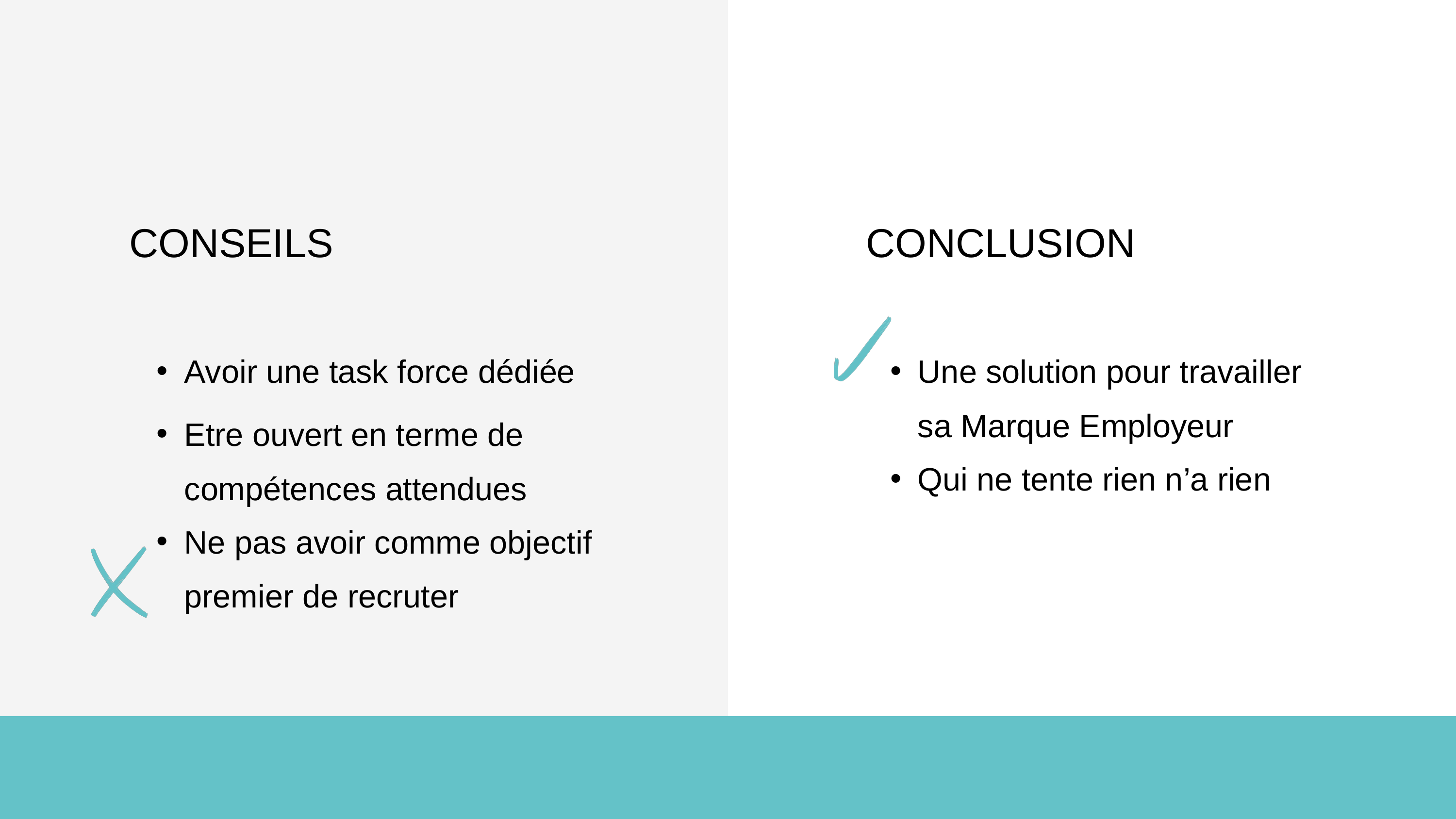

CONSEILS
Avoir une task force dédiée
Etre ouvert en terme de compétences attendues
Ne pas avoir comme objectif premier de recruter
CONCLUSION
Une solution pour travailler sa Marque Employeur
Qui ne tente rien n’a rien